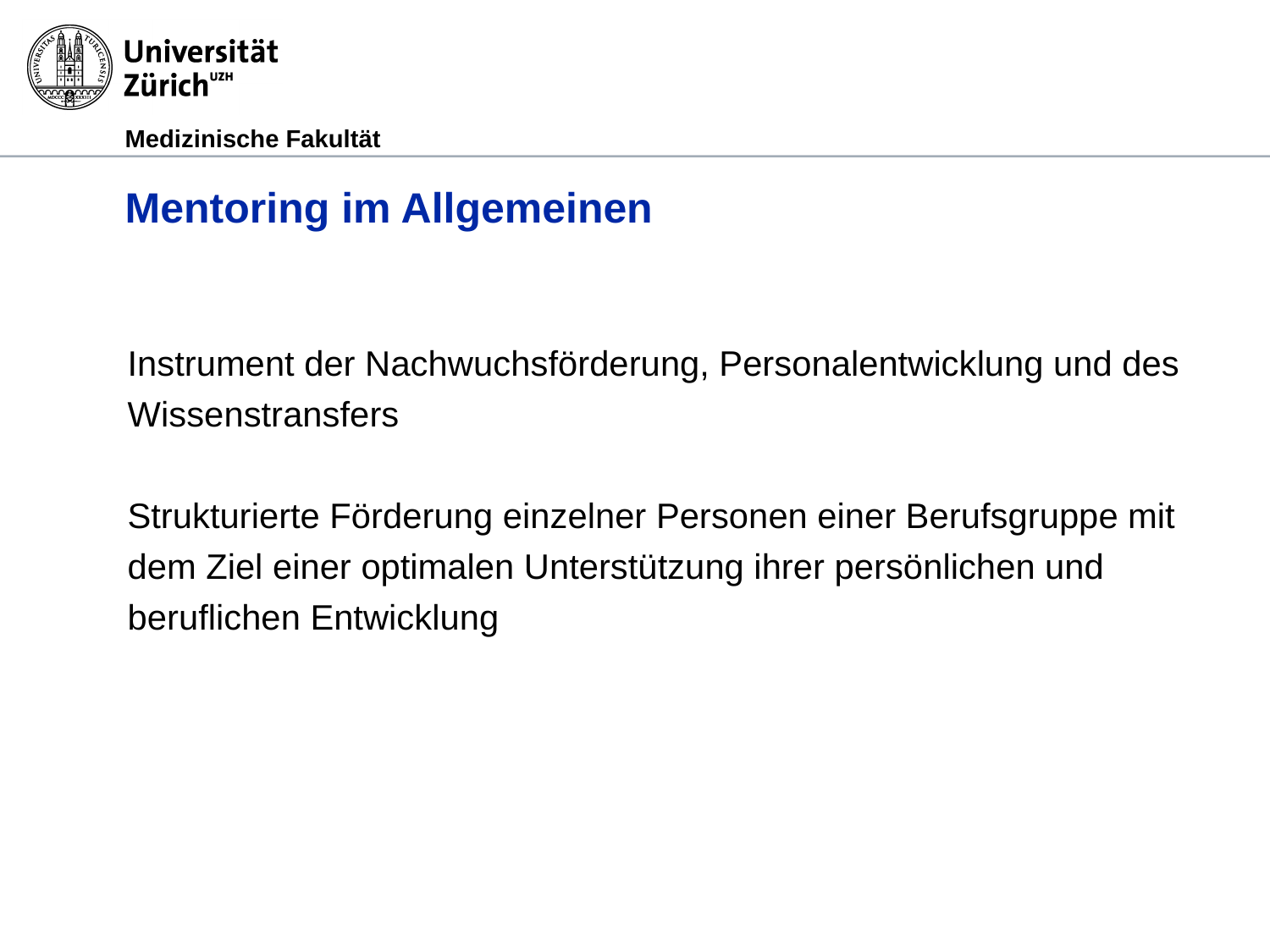

# Mentoring im Allgemeinen
Instrument der Nachwuchsförderung, Personalentwicklung und des Wissenstransfers

Strukturierte Förderung einzelner Personen einer Berufsgruppe mit dem Ziel einer optimalen Unterstützung ihrer persönlichen und beruflichen Entwicklung